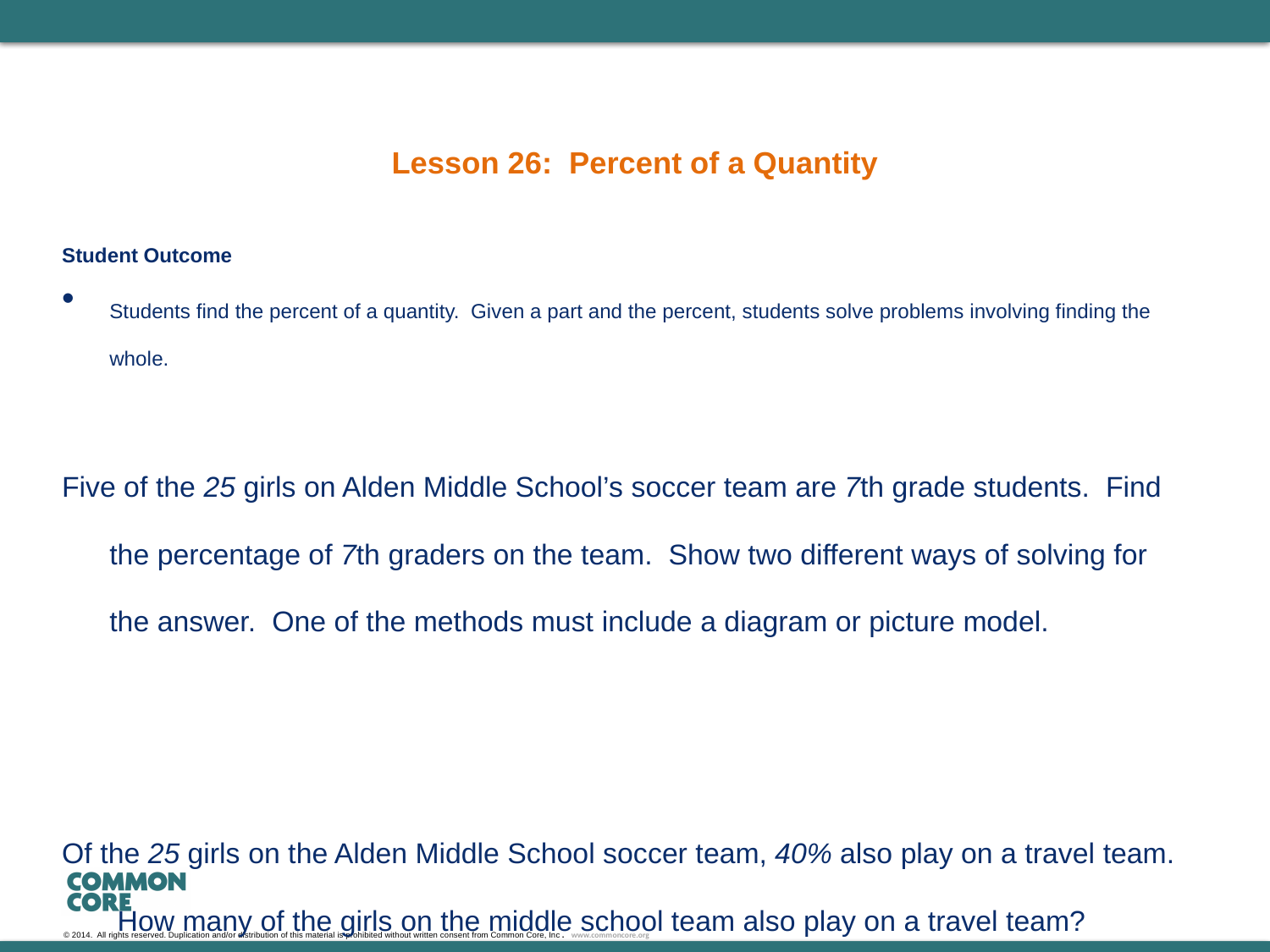

Lesson 26:  Percent of a Quantity
Student Outcome
Students find the percent of a quantity.  Given a part and the percent, students solve problems involving finding the whole.

Five of the 25 girls on Alden Middle School’s soccer team are 7th grade students.  Find the percentage of 7th graders on the team.  Show two different ways of solving for the answer.  One of the methods must include a diagram or picture model.

Of the 25 girls on the Alden Middle School soccer team, 40% also play on a travel team.  How many of the girls on the middle school team also play on a travel team?